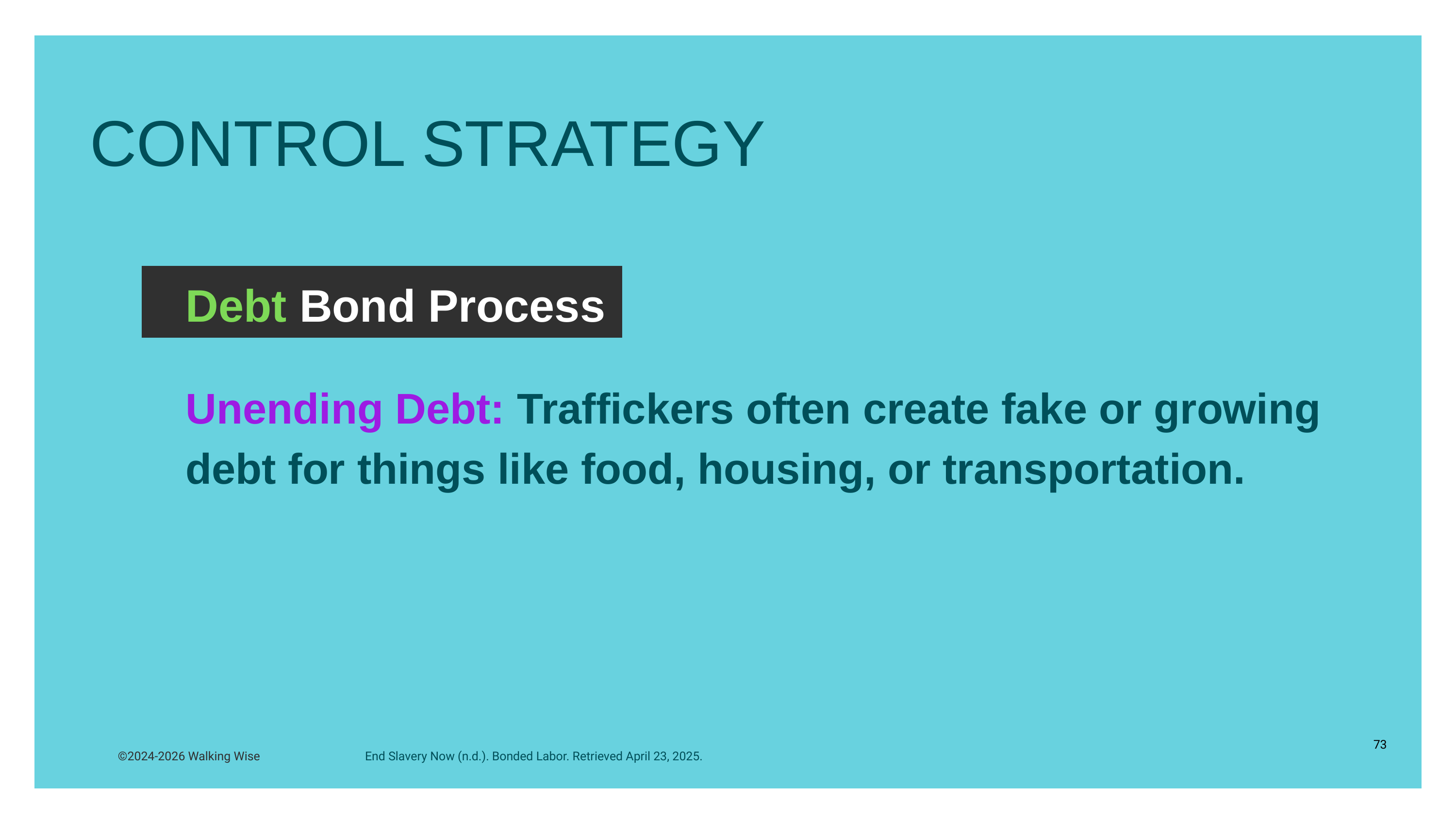

CONTROL STRATEGY

Debt Bond Process
Unending Debt: Traffickers often create fake or growing debt for things like food, housing, or transportation.
73
©2024-2026 Walking Wise
End Slavery Now (n.d.). Bonded Labor. Retrieved April 23, 2025.